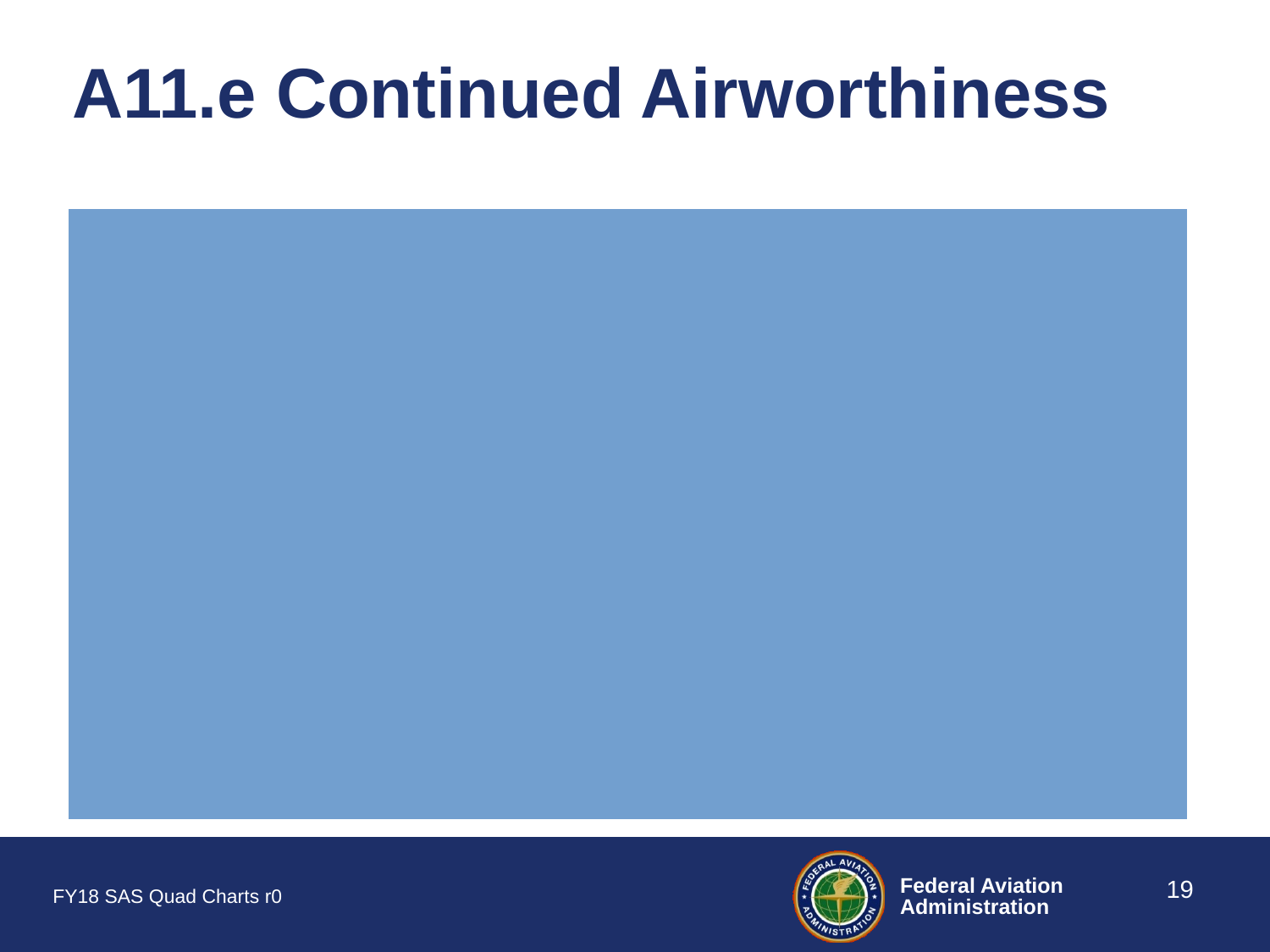

# A11.e Continued Airworthiness

19
FY18 SAS Quad Charts r0